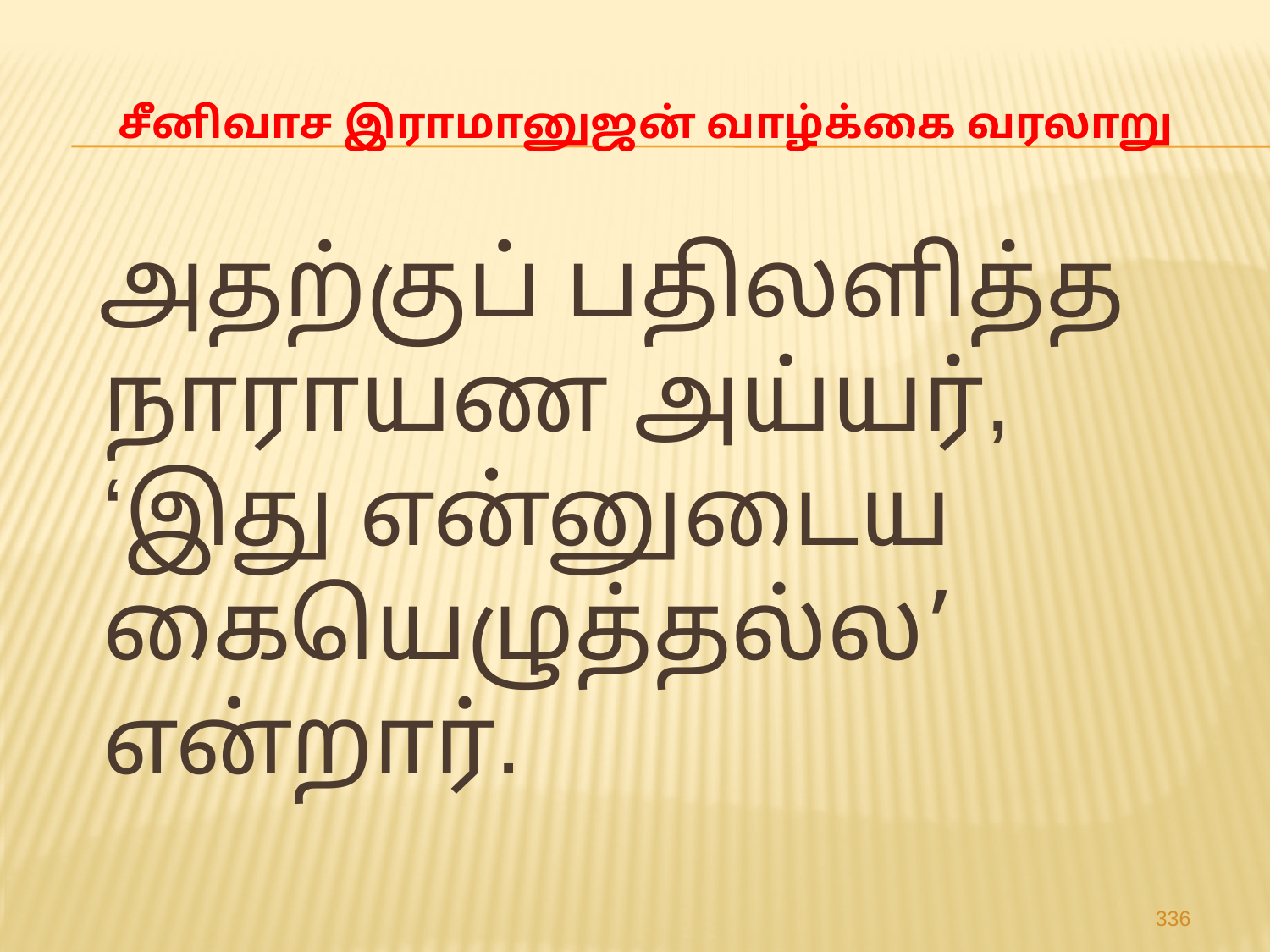

# சீனிவாச இராமானுஜன் வாழ்க்கை வரலாறு
   அதற்குப் பதிலளித்த நாராயண அய்யர், ‘இது என்னுடைய கையெழுத்தல்ல’ என்றார்.

336